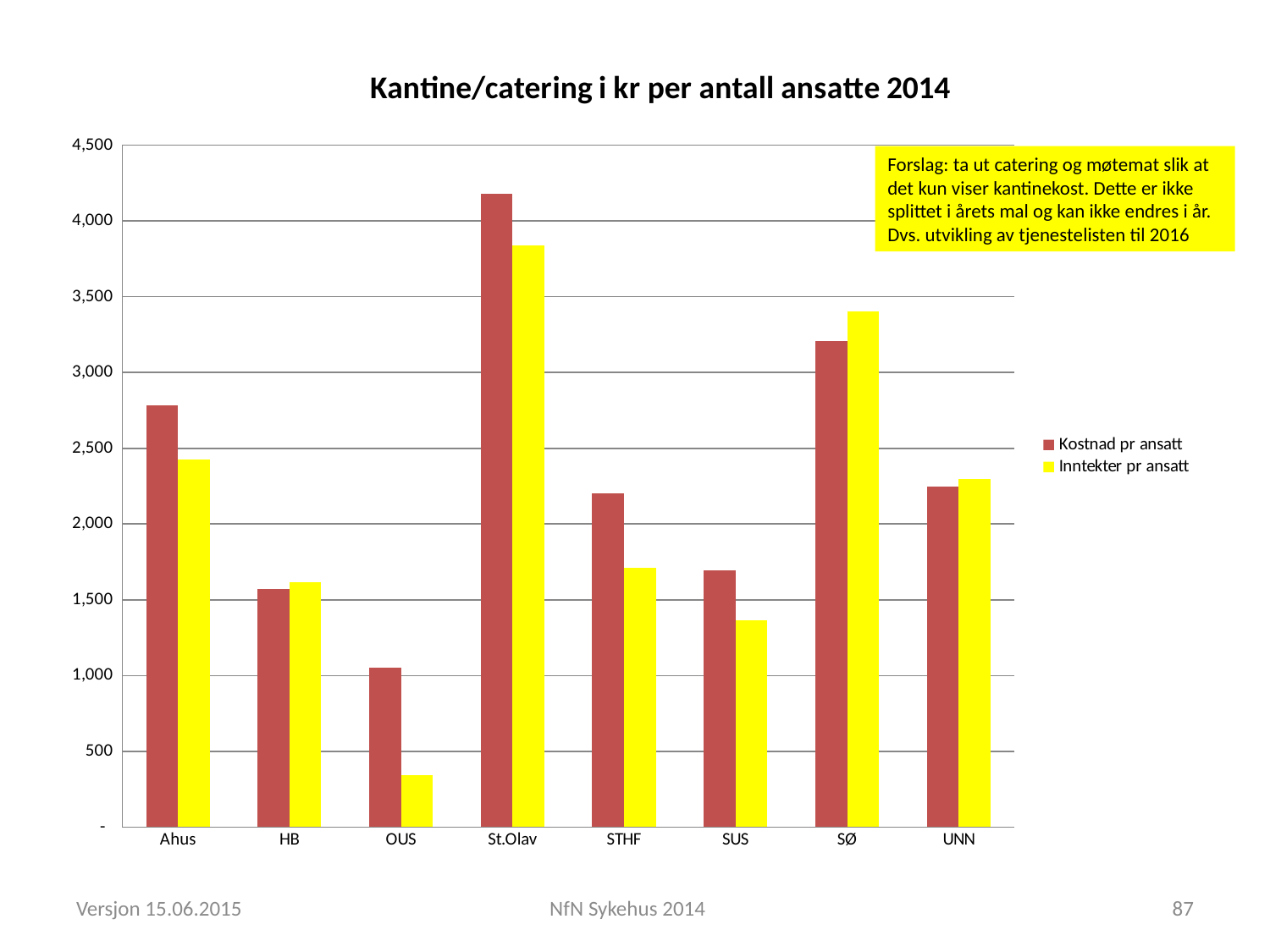

### Chart: Kantine/catering i kr per antall ansatte 2014

| Category | Kostnad pr ansatt | Inntekter pr ansatt |
|---|---|---|
| Ahus | 2785.184215407118 | 2427.768526228143 |
| HB | 1571.974734042553 | 1617.8523936170213 |
| OUS | 1051.9781734073488 | 343.99506564455015 |
| St.Olav | 4181.809024979854 | 3840.7534246575337 |
| STHF | 2205.083653372723 | 1713.9340226489412 |
| SUS | 1693.864057127744 | 1365.9730230097857 |
| SØ | 3205.4931836407377 | 3403.9695268644746 |
| UNN | 2244.9006799093454 | 2298.4935341954406 |
Forslag: ta ut catering og møtemat slik at det kun viser kantinekost. Dette er ikke splittet i årets mal og kan ikke endres i år. Dvs. utvikling av tjenestelisten til 2016
Versjon 15.06.2015
NfN Sykehus 2014
87